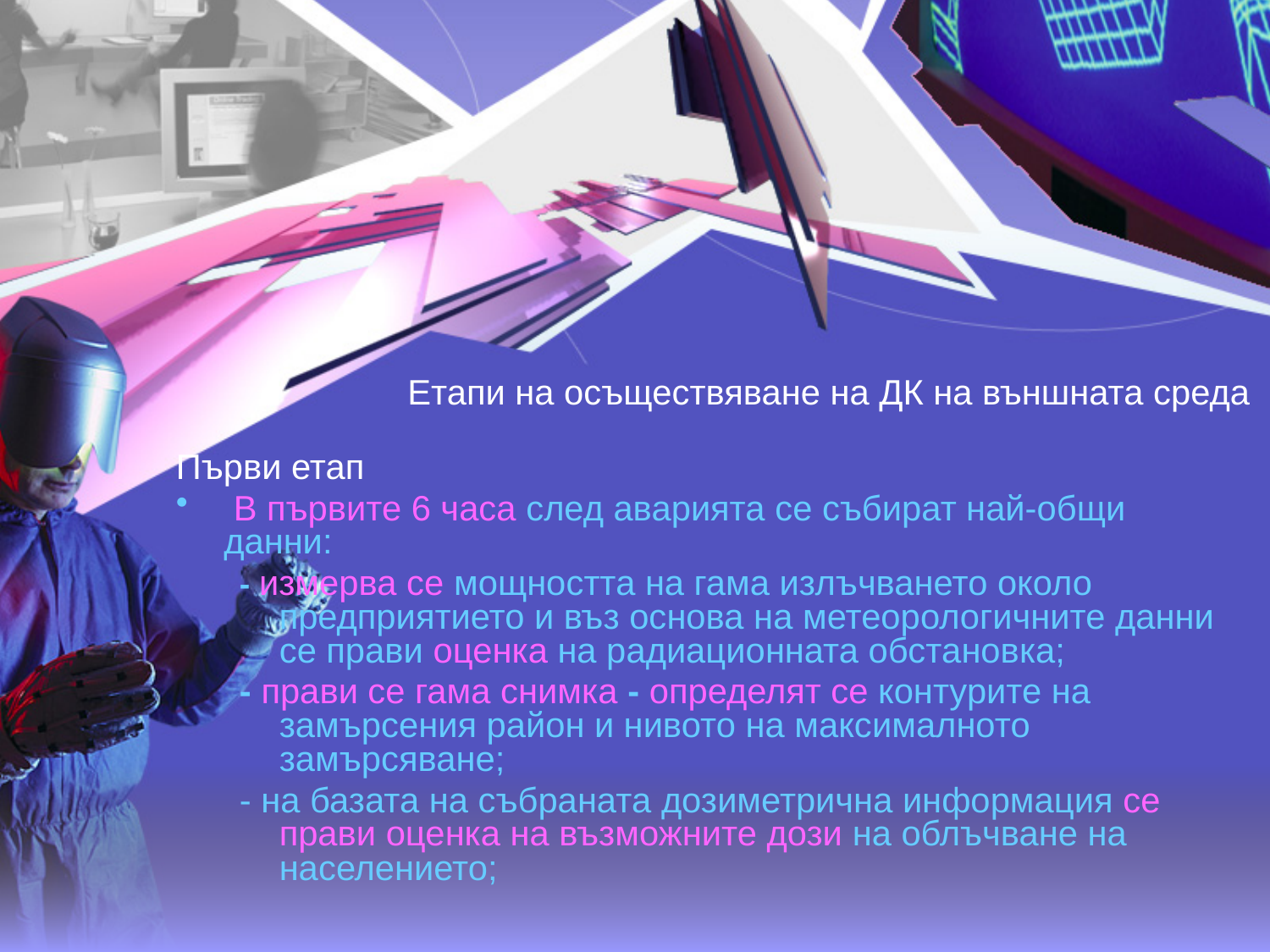

# Етапи на осъществяване на ДК на външната среда
Първи етап
 В първите 6 часа след аварията се събират най-общи данни:
- измерва се мощността на гама излъчването около предприятието и въз основа на метеорологичните данни се прави оценка на радиационната обстановка;
- прави се гама снимка - определят се контурите на замърсения район и нивото на максималното замърсяване;
- на базата на събраната дозиметрична информация се прави оценка на възможните дози на облъчване на населението;